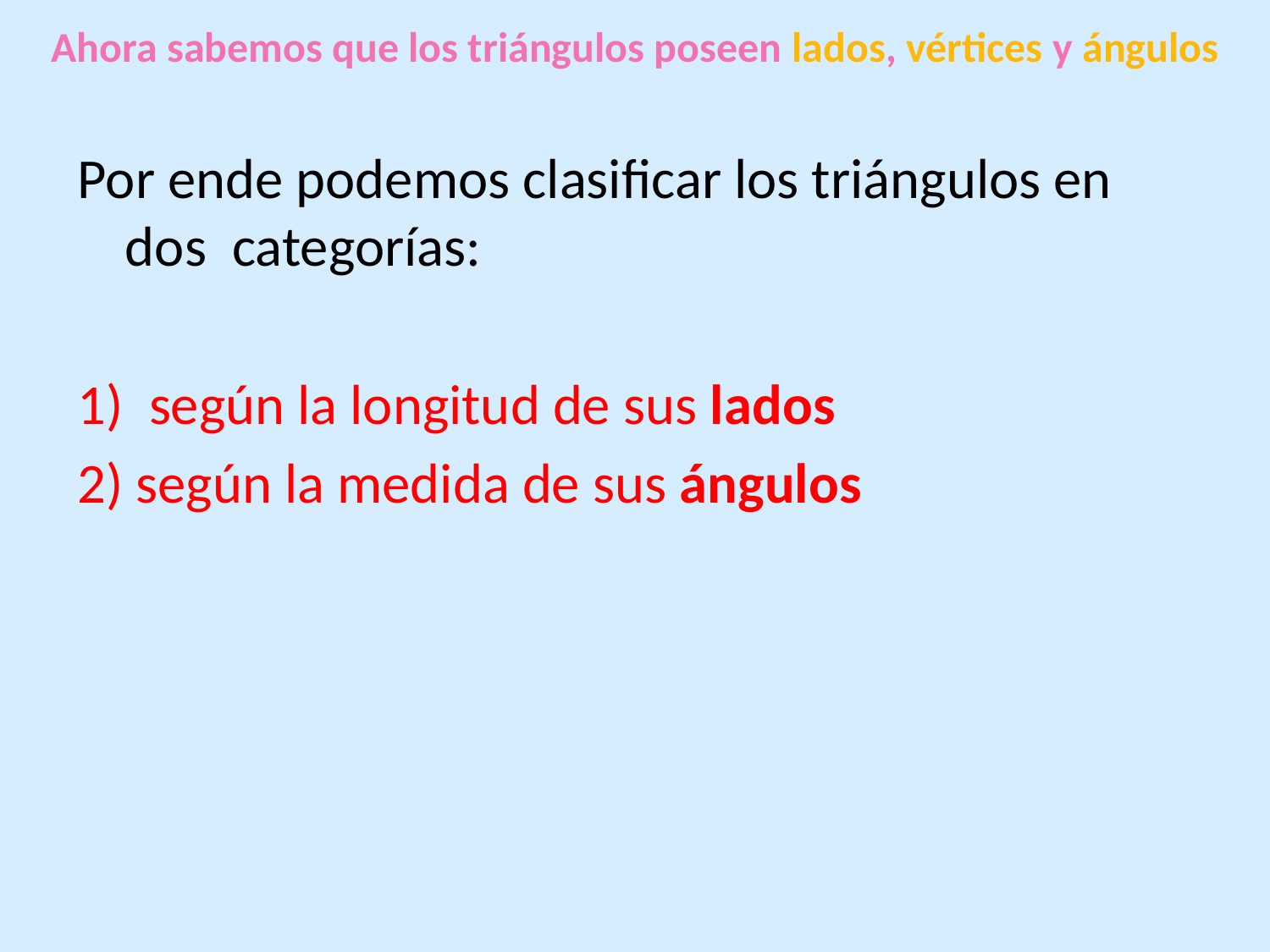

# Ahora sabemos que los triángulos poseen lados, vértices y ángulos
Por ende podemos clasificar los triángulos en dos  categorías:

según la longitud de sus lados
2) según la medida de sus ángulos